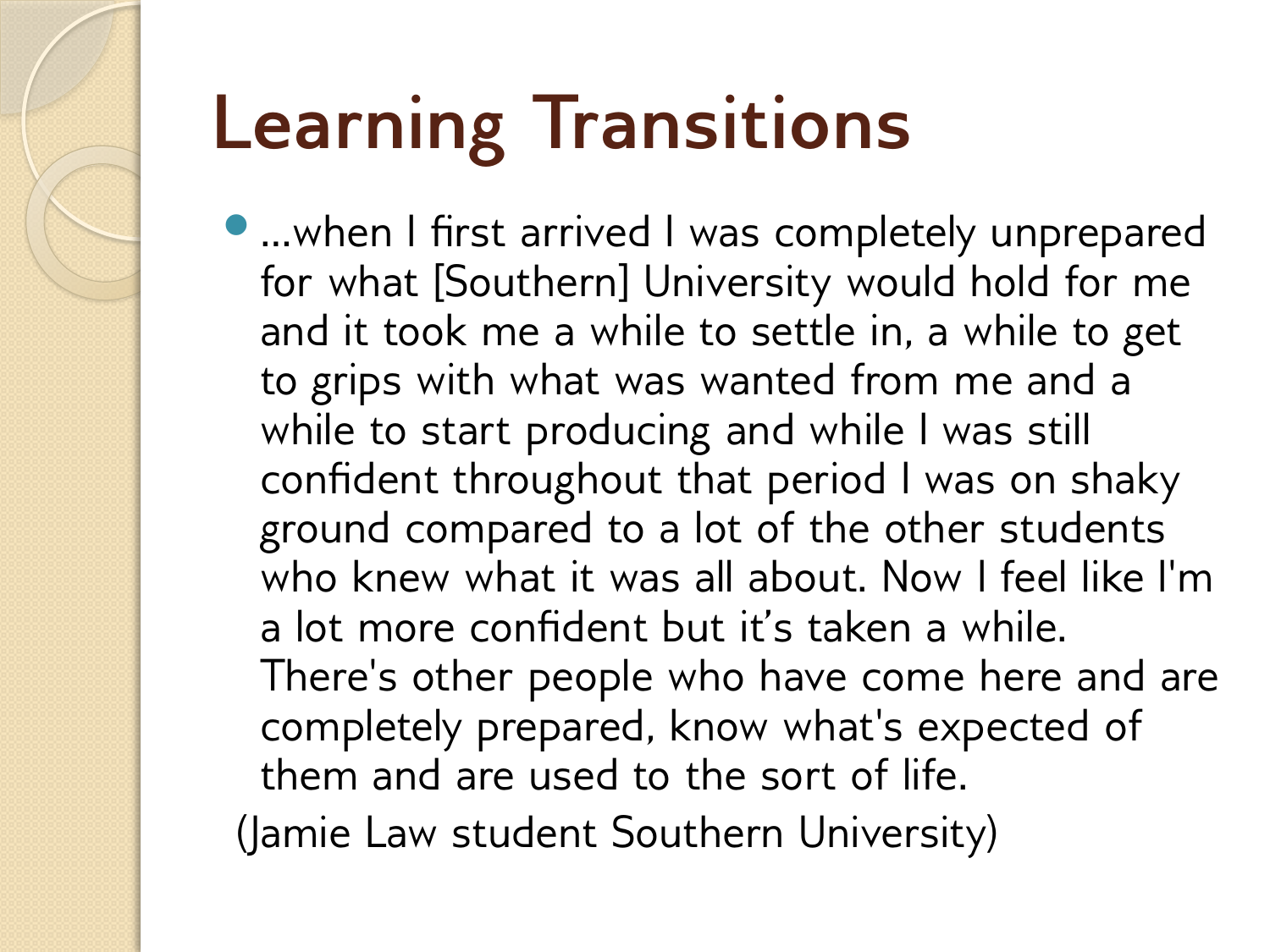

# Learning Transitions
…when I first arrived I was completely unprepared for what [Southern] University would hold for me and it took me a while to settle in, a while to get to grips with what was wanted from me and a while to start producing and while I was still confident throughout that period I was on shaky ground compared to a lot of the other students who knew what it was all about. Now I feel like I'm a lot more confident but it’s taken a while.  There's other people who have come here and are completely prepared, know what's expected of them and are used to the sort of life.
 (Jamie Law student Southern University)

14